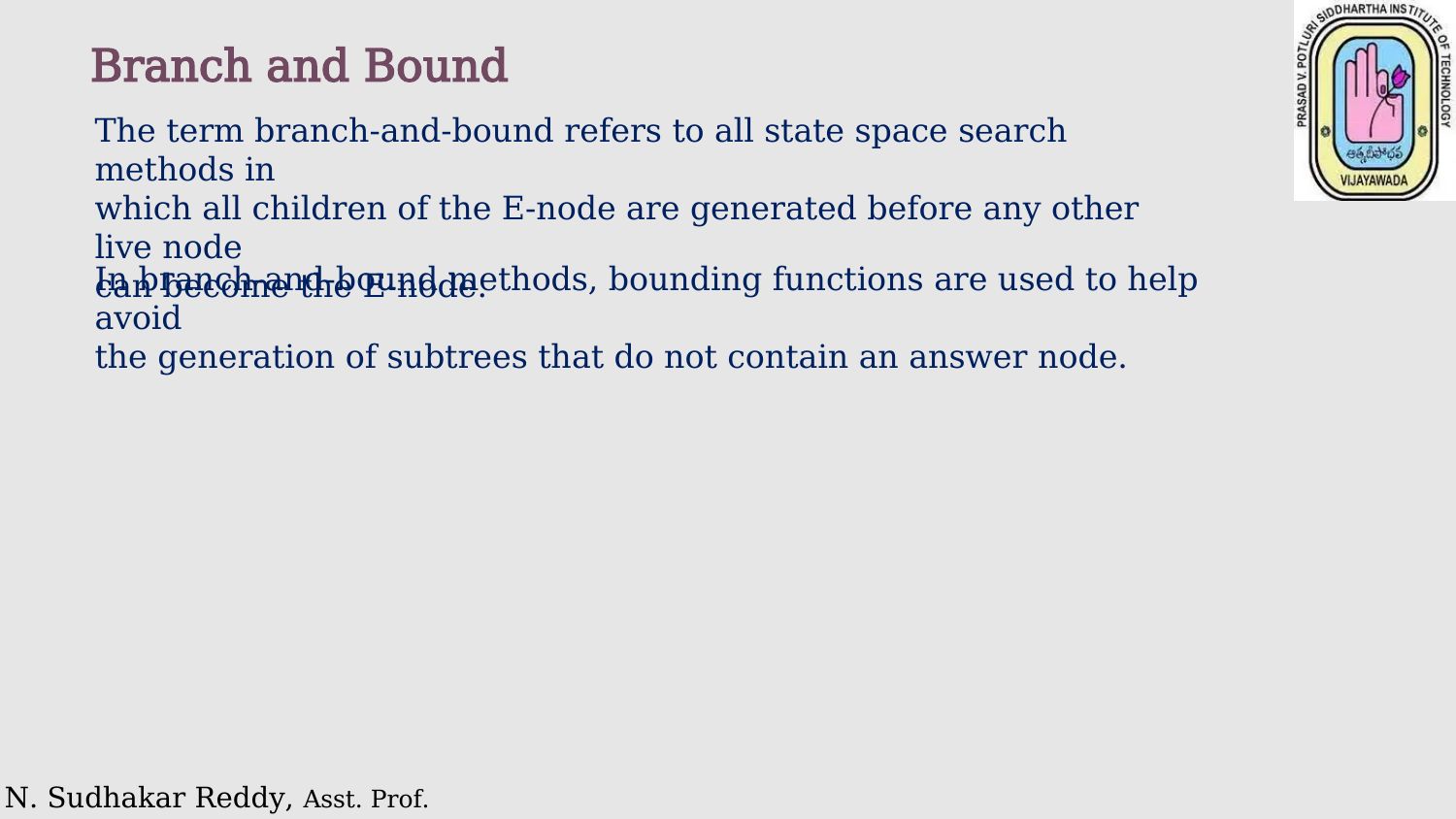

Branch and Bound
The term branch-and-bound refers to all state space search methods in
which all children of the E-node are generated before any other live node
can become the E-node.
In branch-and-bound methods, bounding functions are used to help avoid
the generation of subtrees that do not contain an answer node.